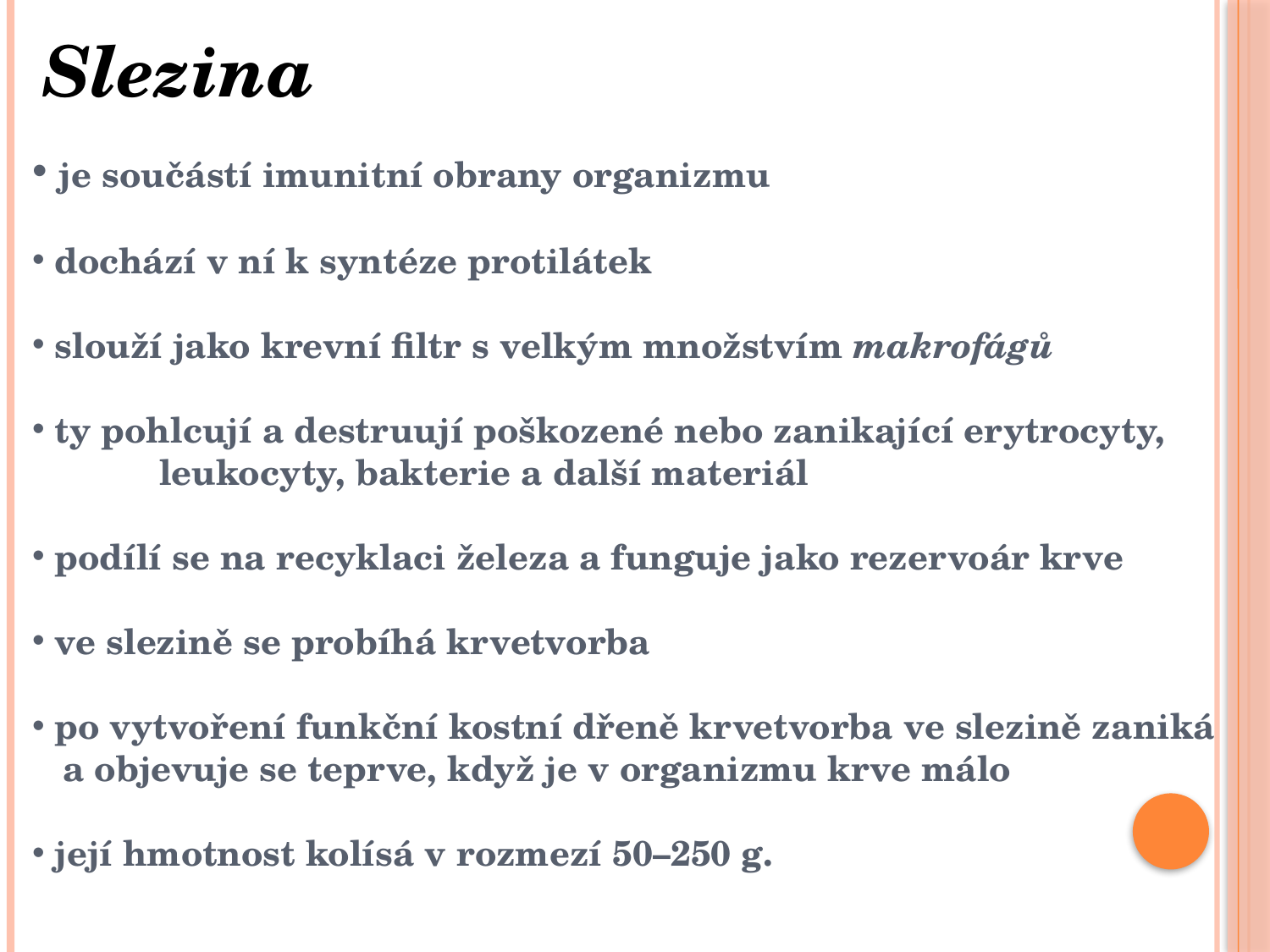

Slezina
 je součástí imunitní obrany organizmu

 dochází v ní k syntéze protilátek

 slouží jako krevní filtr s velkým množstvím makrofágů

 ty pohlcují a destruují poškozené nebo zanikající erytrocyty, 	leukocyty, bakterie a další materiál

 podílí se na recyklaci železa a funguje jako rezervoár krve

 ve slezině se probíhá krvetvorba

 po vytvoření funkční kostní dřeně krvetvorba ve slezině zaniká
   a objevuje se teprve, když je v organizmu krve málo

 její hmotnost kolísá v rozmezí 50–250 g.